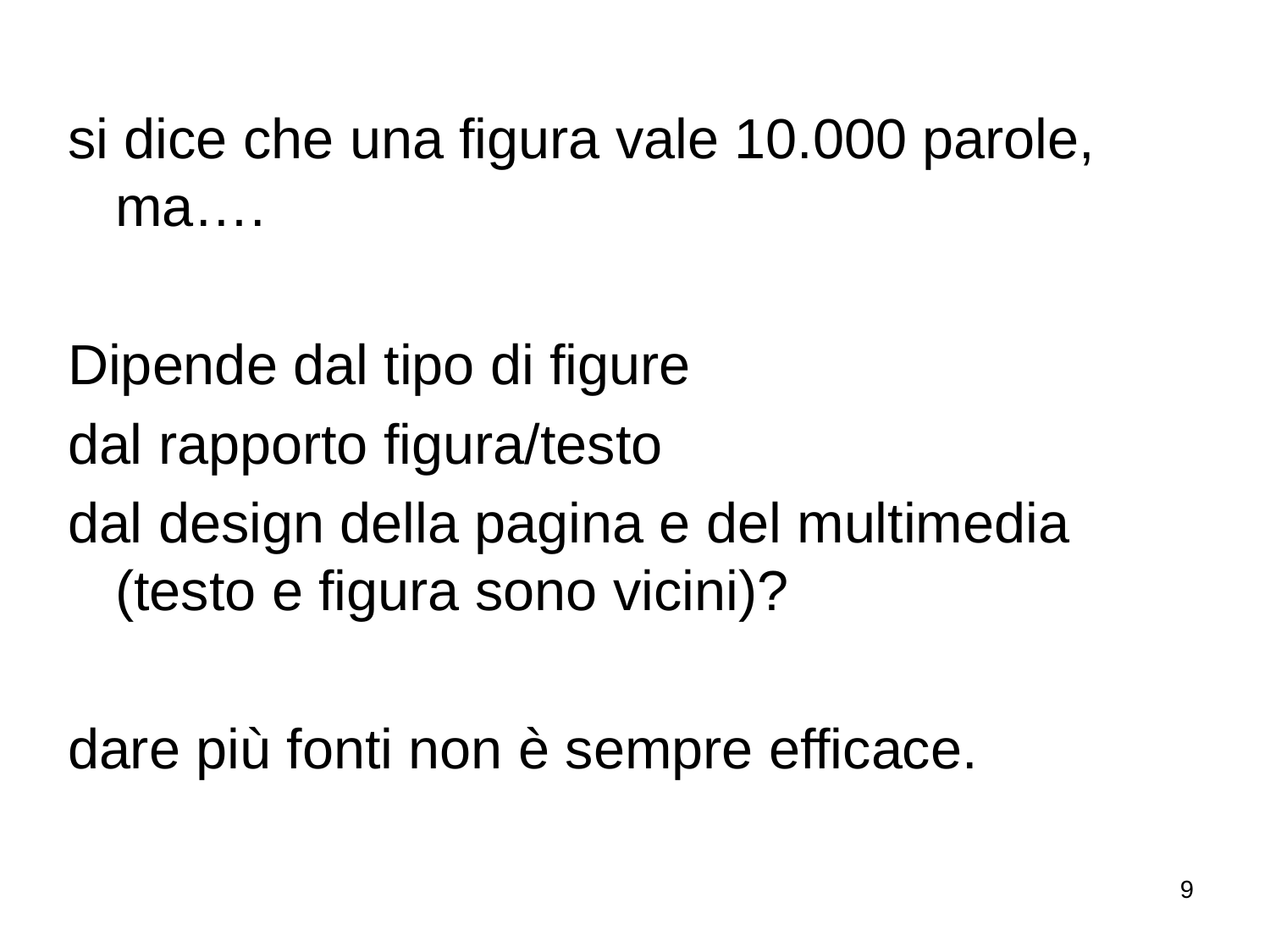

si dice che una figura vale 10.000 parole, ma….

Dipende dal tipo di figure
dal rapporto figura/testo
dal design della pagina e del multimedia (testo e figura sono vicini)?

dare più fonti non è sempre efficace.

9